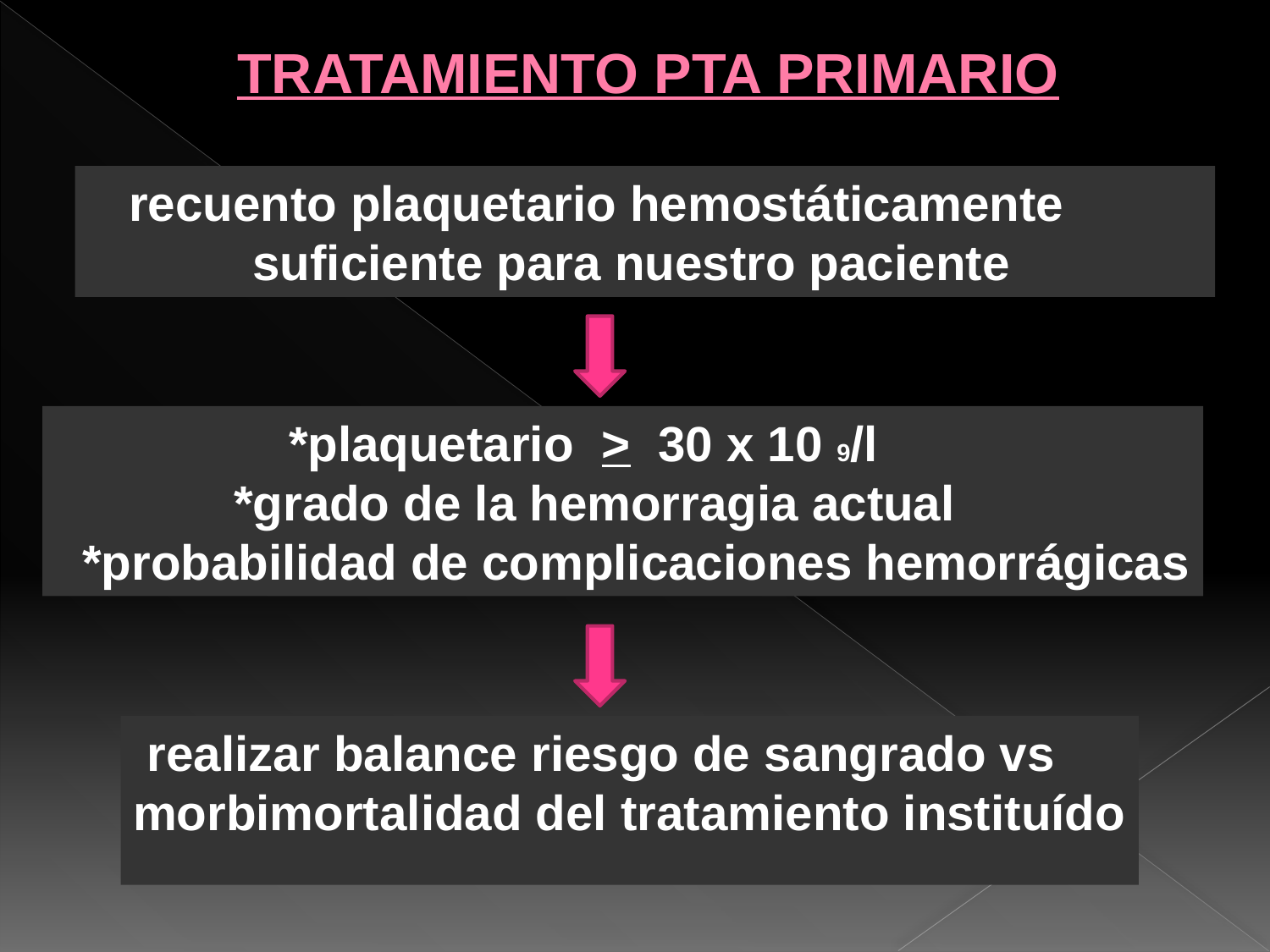

# TRATAMIENTO PTA PRIMARIO
   recuento plaquetario hemostáticamente
            suficiente para nuestro paciente

                 *plaquetario  >  30 x 10 9/l
             *grado de la hemorragia actual
  *probabilidad de complicaciones hemorrágicas

 realizar balance riesgo de sangrado vs
morbimortalidad del tratamiento instituído